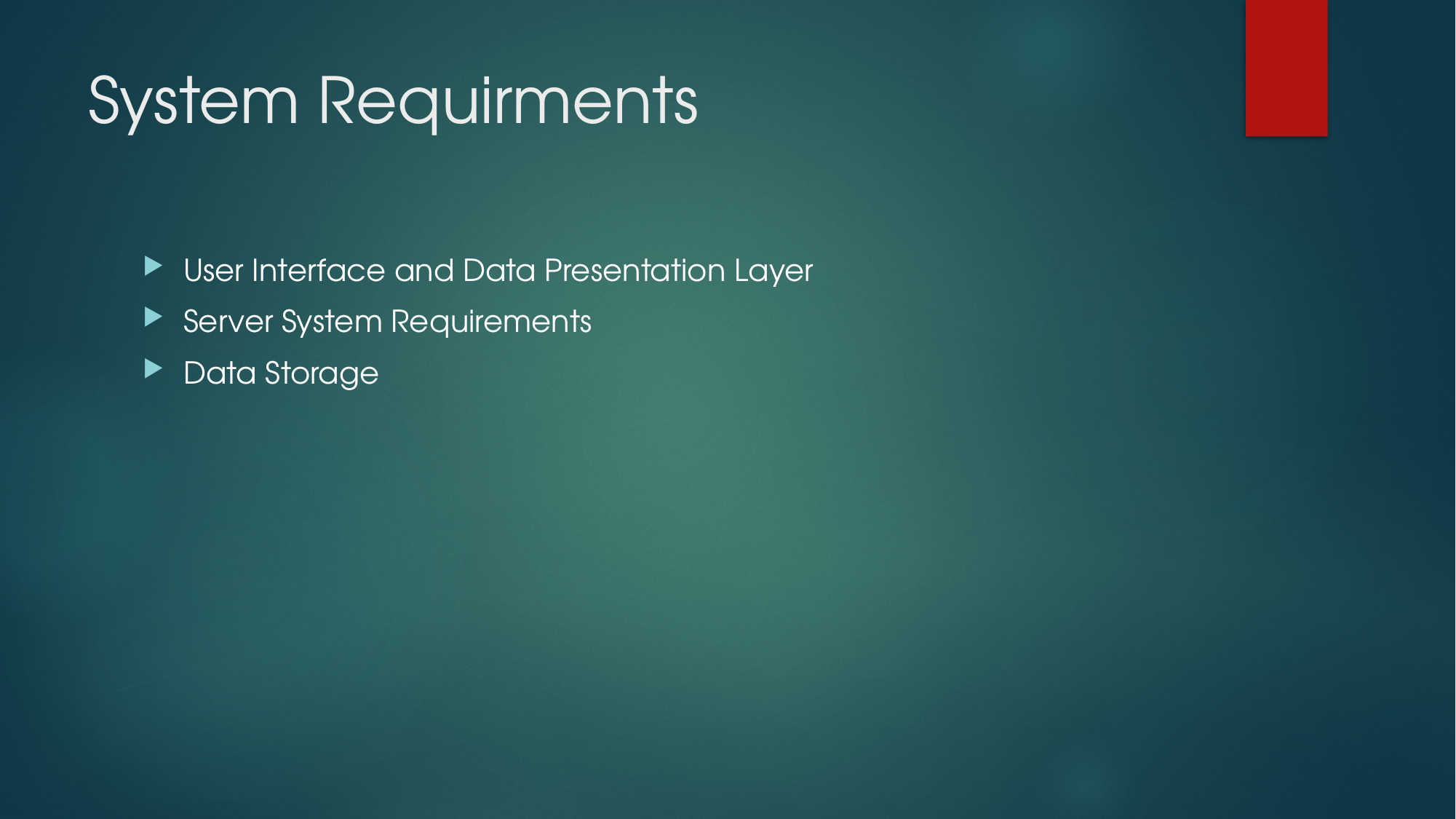

# System Requirments
User Interface and Data Presentation Layer
Server System Requirements
Data Storage